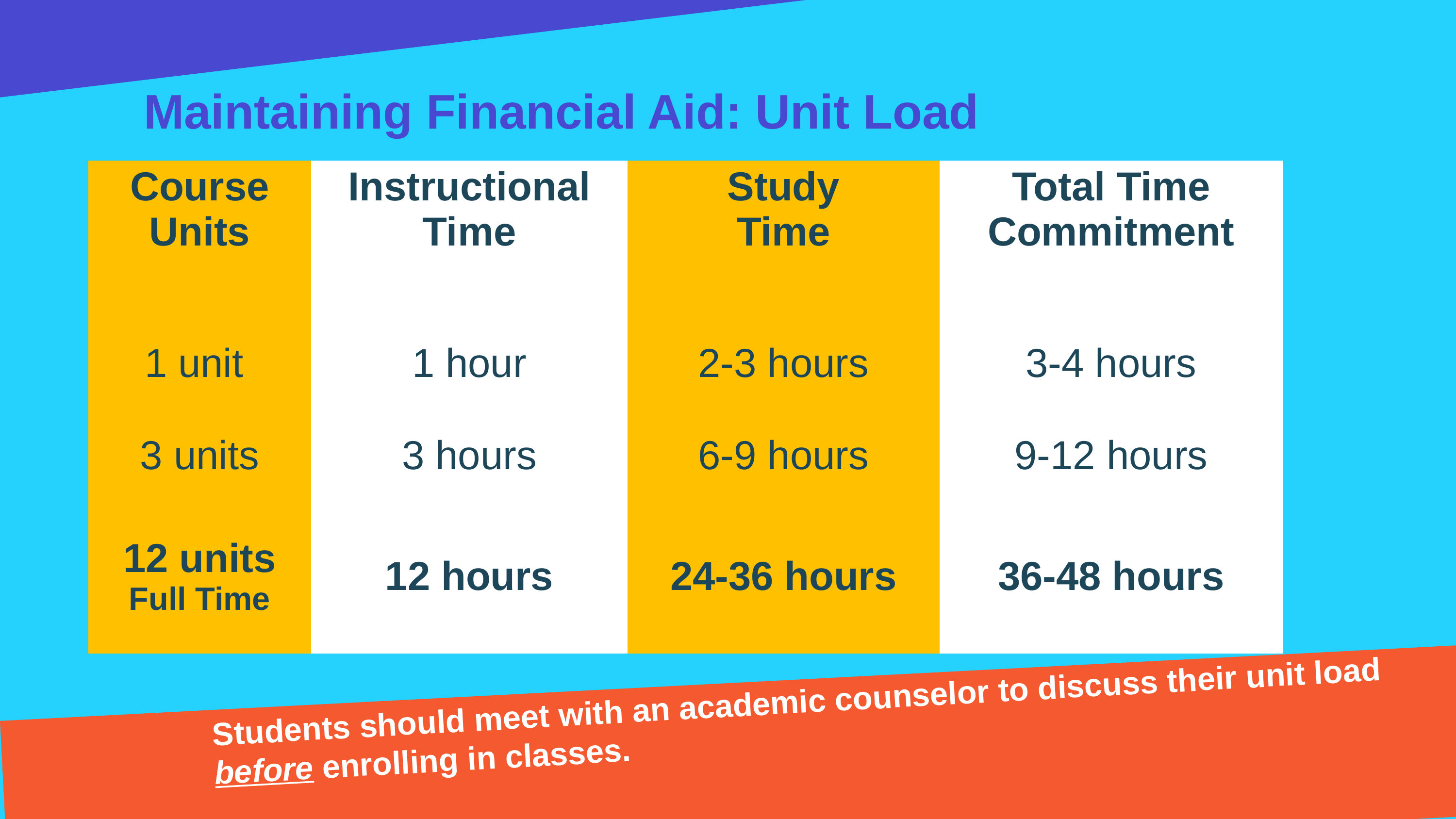

Maintaining Financial Aid: Unit Load
| Course Units | Instructional Time | Study Time | Total Time Commitment |
| --- | --- | --- | --- |
| 1 unit | 1 hour | 2-3 hours | 3-4 hours |
| 3 units | 3 hours | 6-9 hours | 9-12 hours |
| 12 units Full Time | 12 hours | 24-36 hours | 36-48 hours |
Students should meet with an academic counselor to discuss their unit load before enrolling in classes.